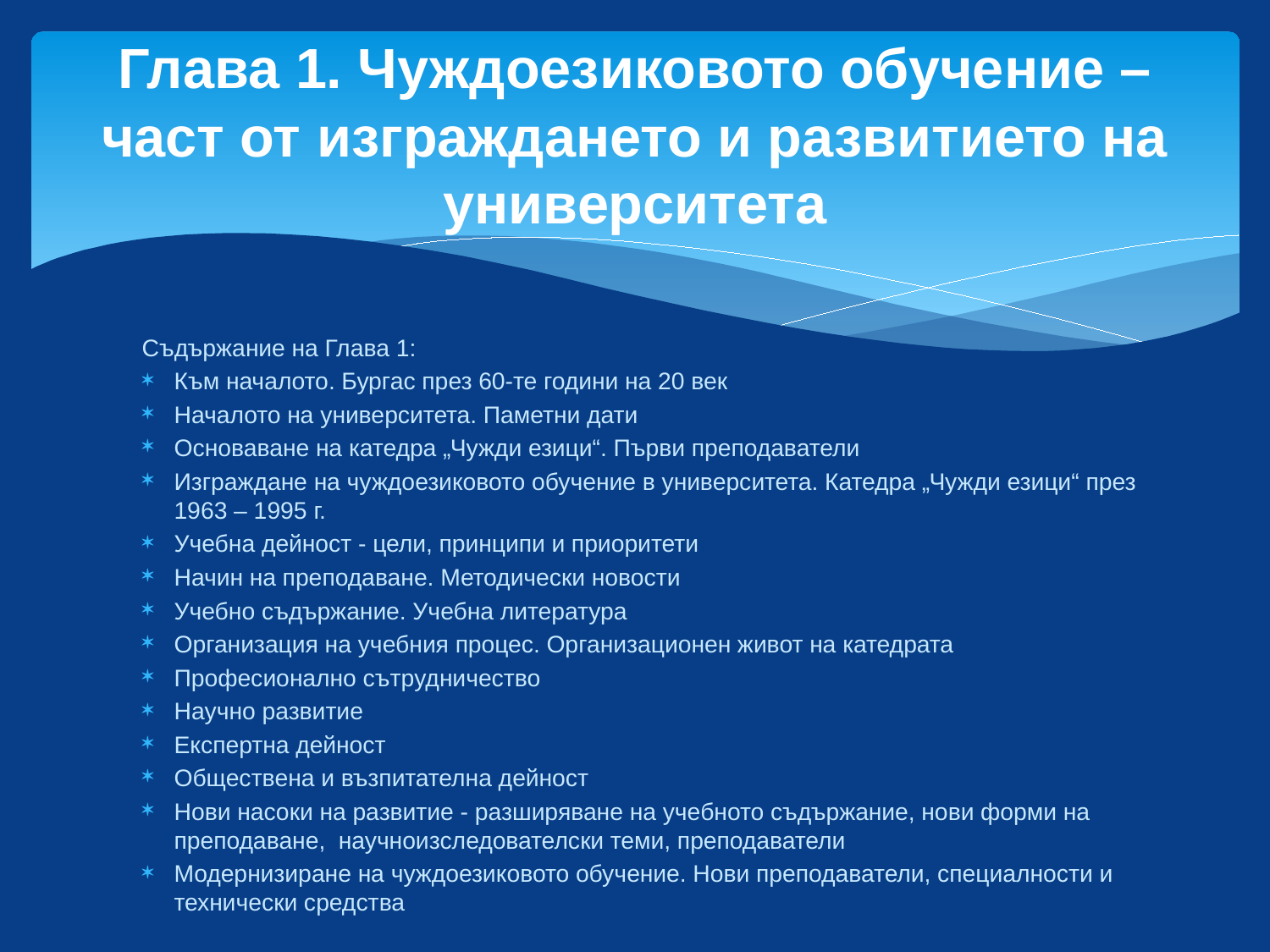

# Глава 1. Чуждоезиковото обучение – част от изграждането и развитието на университета
Съдържание на Глава 1:
Към началото. Бургас през 60-те години на 20 век
Началото на университета. Паметни дати
Основаване на катедра „Чужди езици“. Първи преподаватели
Изграждане на чуждоезиковото обучение в университета. Катедра „Чужди езици“ през 1963 – 1995 г.
Учебна дейност - цели, принципи и приоритети
Начин на преподаване. Методически новости
Учебно съдържание. Учебна литература
Организация на учебния процес. Организационен живот на катедрата
Професионално сътрудничество
Научно развитие
Експертна дейност
Обществена и възпитателна дейност
Нови насоки на развитие - разширяване на учебното съдържание, нови форми на преподаване,  научноизследователски теми, преподаватели
Модернизиране на чуждоезиковото обучение. Нови преподаватели, специалности и технически средства